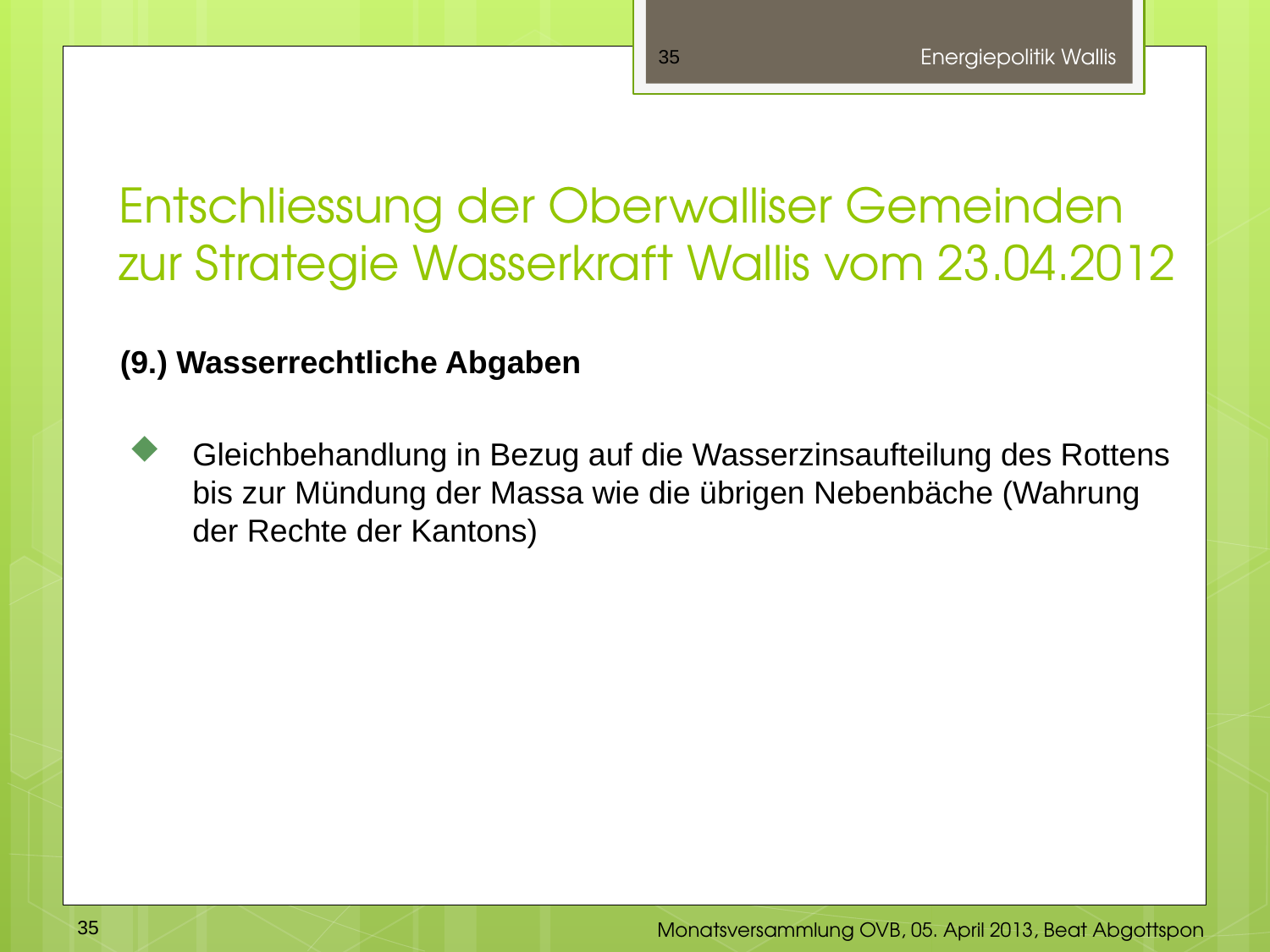

35
Energiepolitik Wallis
# Entschliessung der Oberwalliser Gemeinden zur Strategie Wasserkraft Wallis vom 23.04.2012
(9.) Wasserrechtliche Abgaben
Gleichbehandlung in Bezug auf die Wasserzinsaufteilung des Rottens bis zur Mündung der Massa wie die übrigen Nebenbäche (Wahrung der Rechte der Kantons)
35
Monatsversammlung OVB, 05. April 2013, Beat Abgottspon